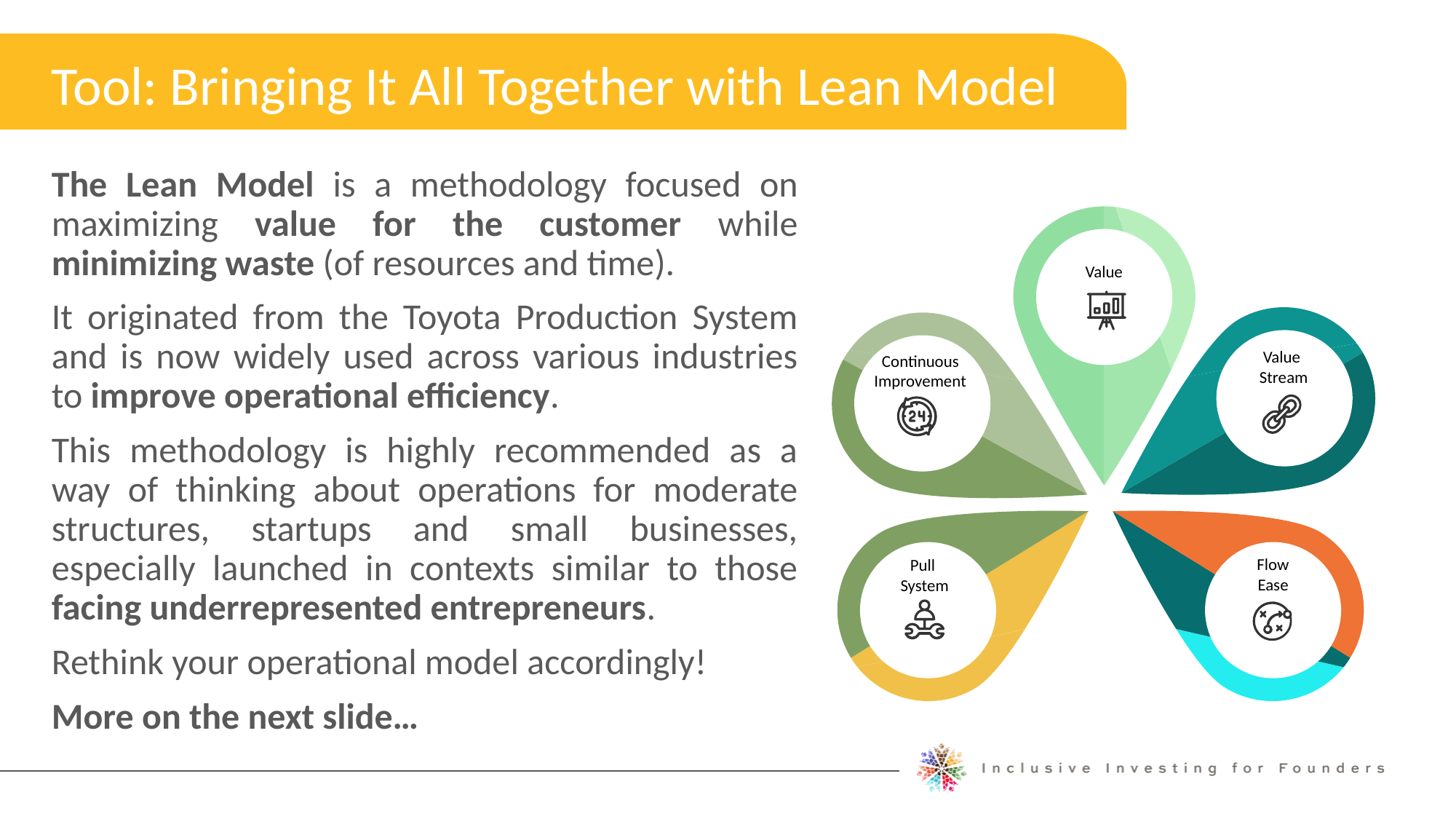

Tool: Bringing It All Together with Lean Model
Expanding Your Network
The Lean Model is a methodology focused on maximizing value for the customer while minimizing waste (of resources and time).
It originated from the Toyota Production System and is now widely used across various industries to improve operational efficiency.
This methodology is highly recommended as a way of thinking about operations for moderate structures, startups and small businesses, especially launched in contexts similar to those facing underrepresented entrepreneurs.
Rethink your operational model accordingly!
More on the next slide…

Value

Value
 Stream
Continuous Improvement

Financial
Resources
Flow
Ease
Pull
System

Material
Resources